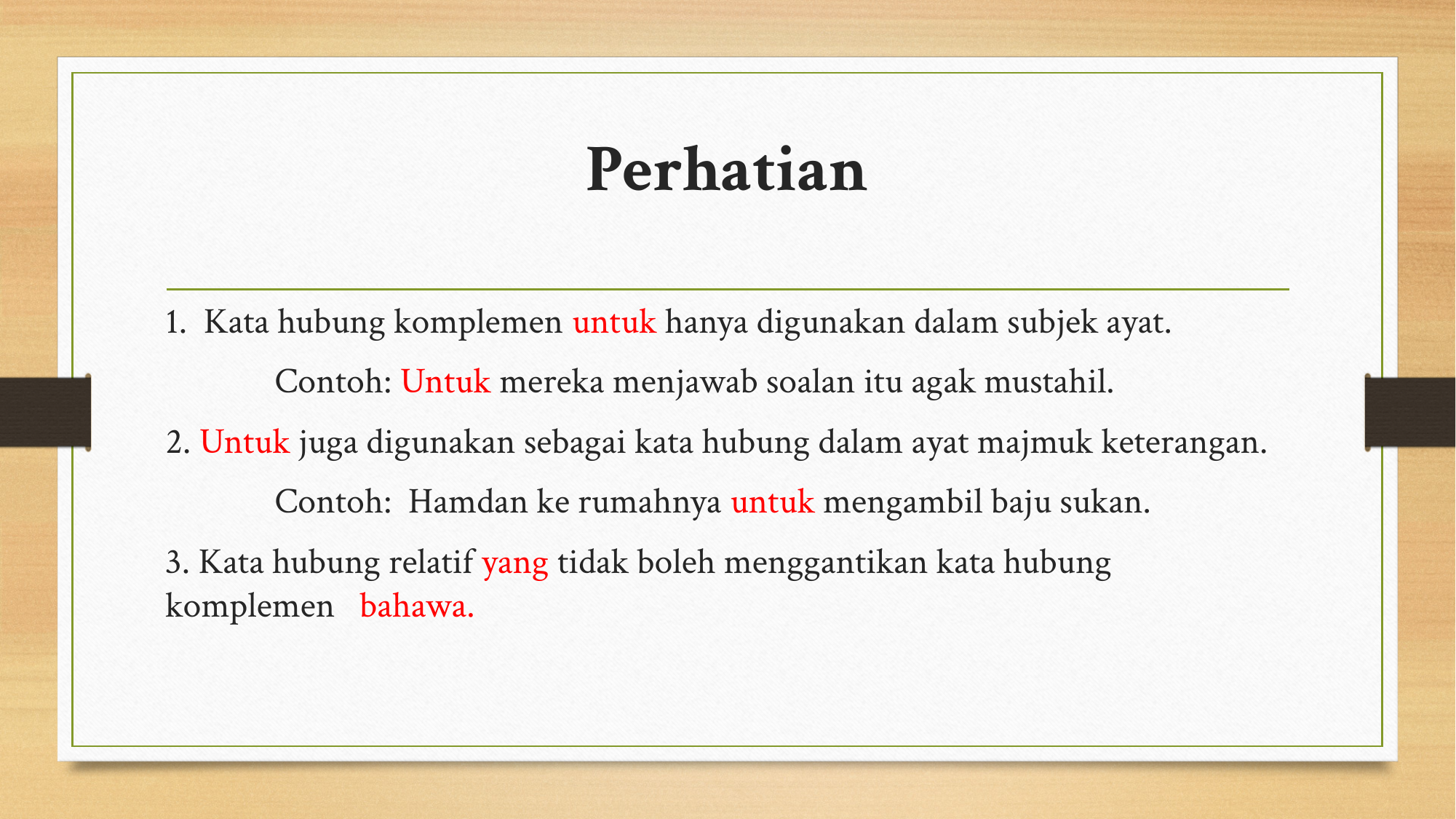

# Perhatian
1.  Kata hubung komplemen untuk hanya digunakan dalam subjek ayat.
	Contoh: Untuk mereka menjawab soalan itu agak mustahil.
2. Untuk juga digunakan sebagai kata hubung dalam ayat majmuk keterangan.
	Contoh:  Hamdan ke rumahnya untuk mengambil baju sukan.
3. Kata hubung relatif yang tidak boleh menggantikan kata hubung komplemen   bahawa.